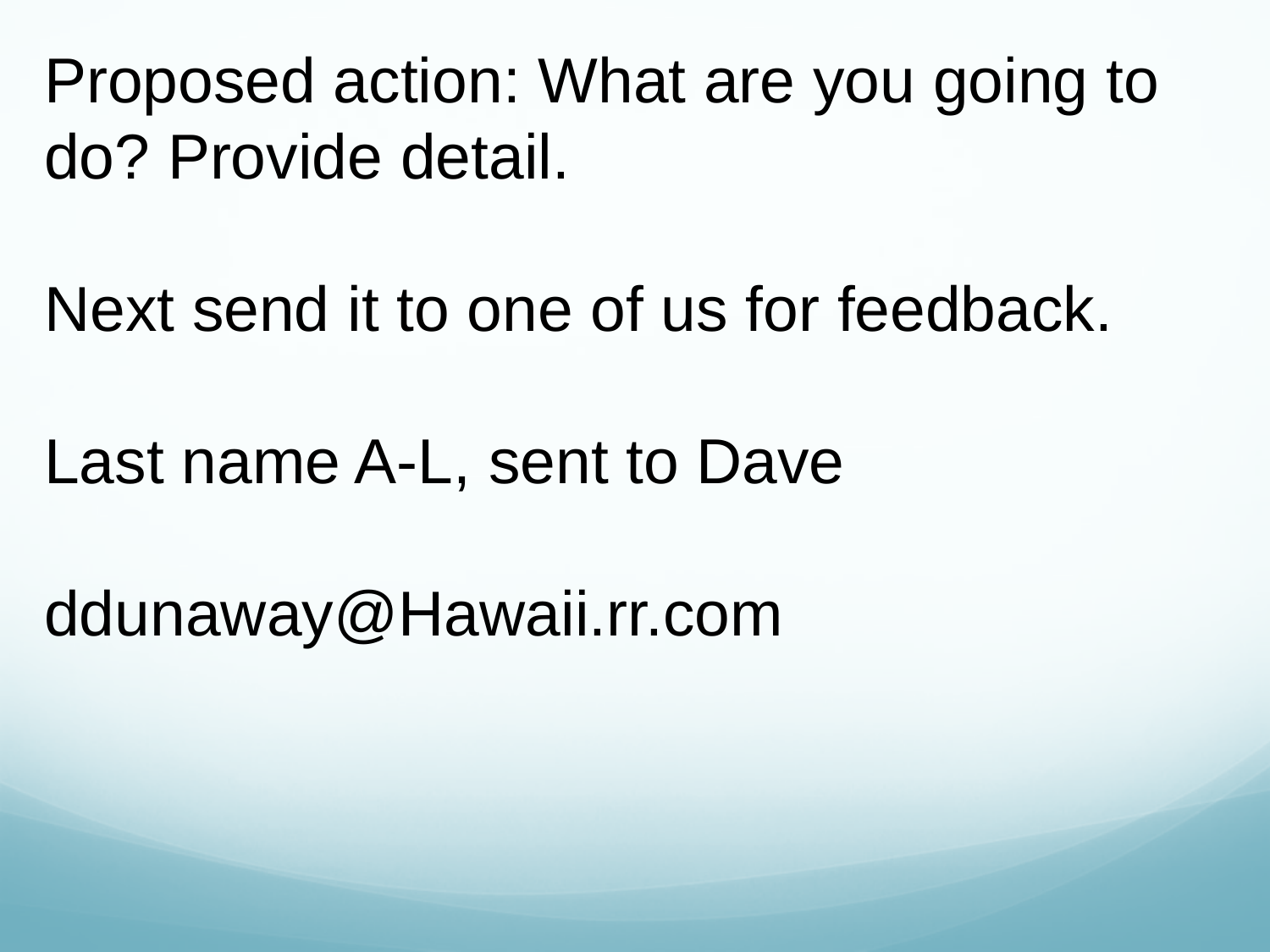

Proposed action: What are you going to do? Provide detail.

Next send it to one of us for feedback.

Last name A-L, sent to Dave

ddunaway@Hawaii.rr.com